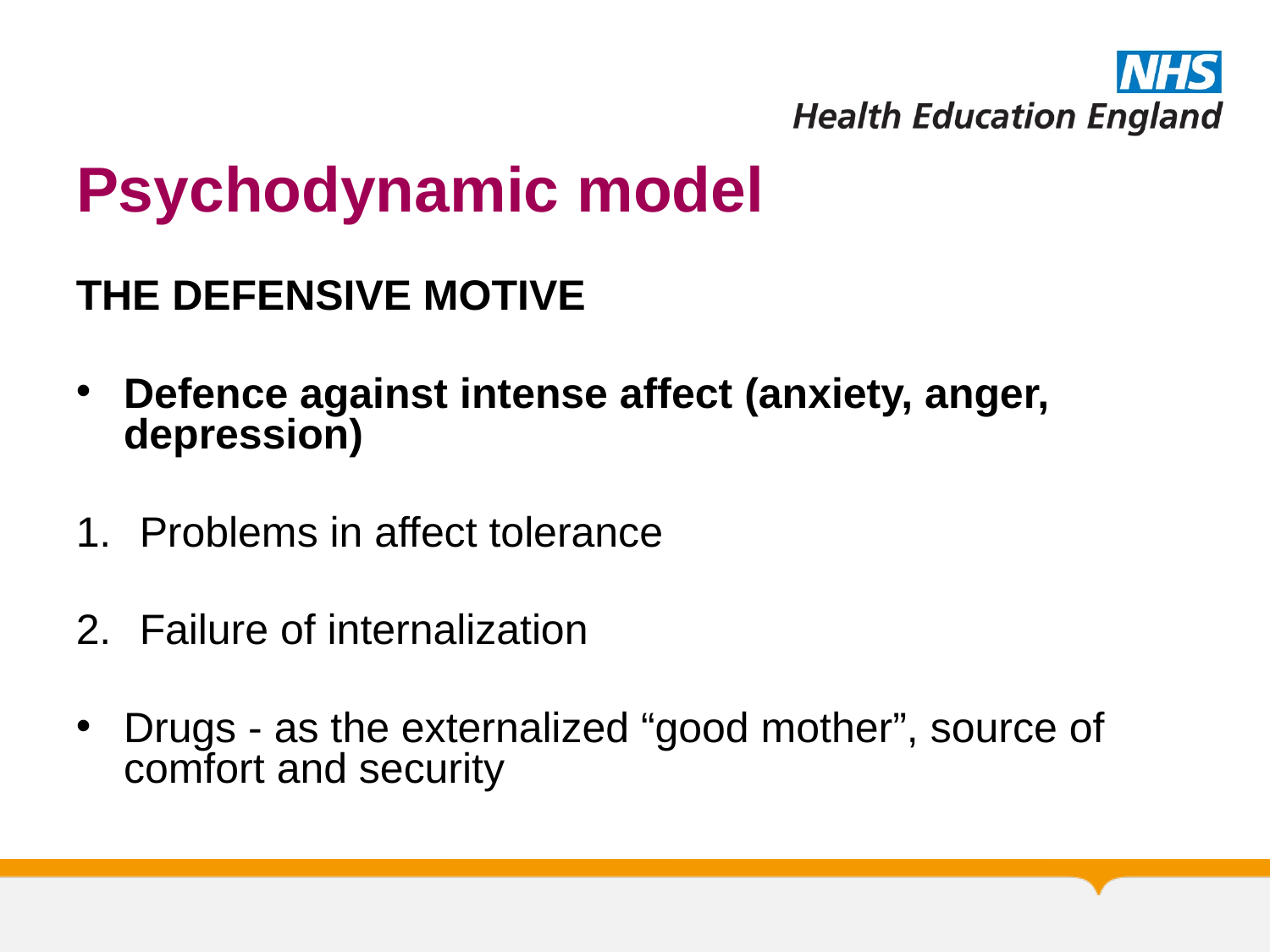

# Psychodynamic model
THE DEFENSIVE MOTIVE

Defence against intense affect (anxiety, anger, depression)

Problems in affect tolerance

Failure of internalization

Drugs - as the externalized “good mother”, source of comfort and security